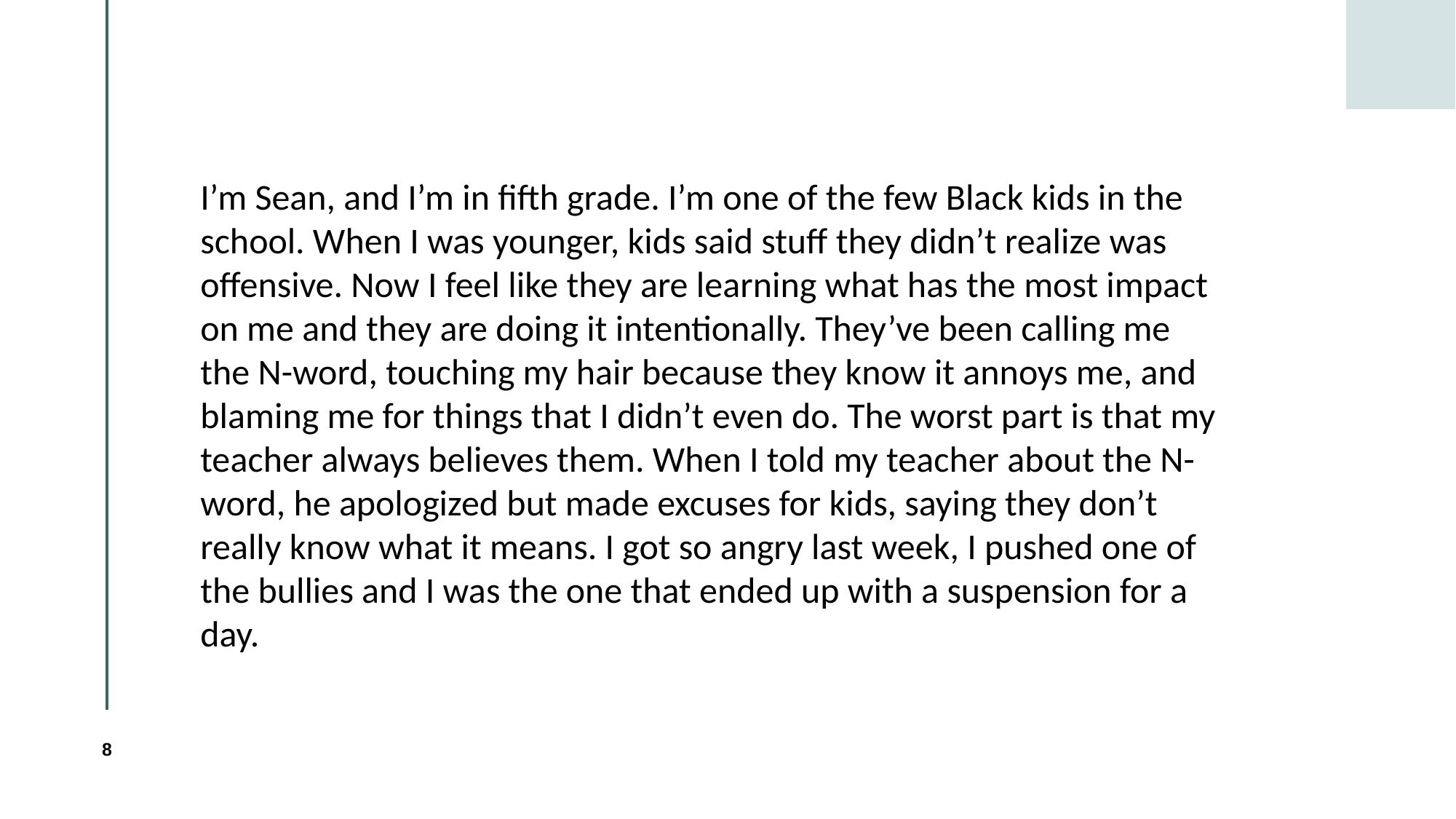

I’m Sean, and I’m in fifth grade. I’m one of the few Black kids in the school. When I was younger, kids said stuff they didn’t realize was offensive. Now I feel like they are learning what has the most impact on me and they are doing it intentionally. They’ve been calling me the N-word, touching my hair because they know it annoys me, and blaming me for things that I didn’t even do. The worst part is that my teacher always believes them. When I told my teacher about the N-word, he apologized but made excuses for kids, saying they don’t really know what it means. I got so angry last week, I pushed one of the bullies and I was the one that ended up with a suspension for a day.
8